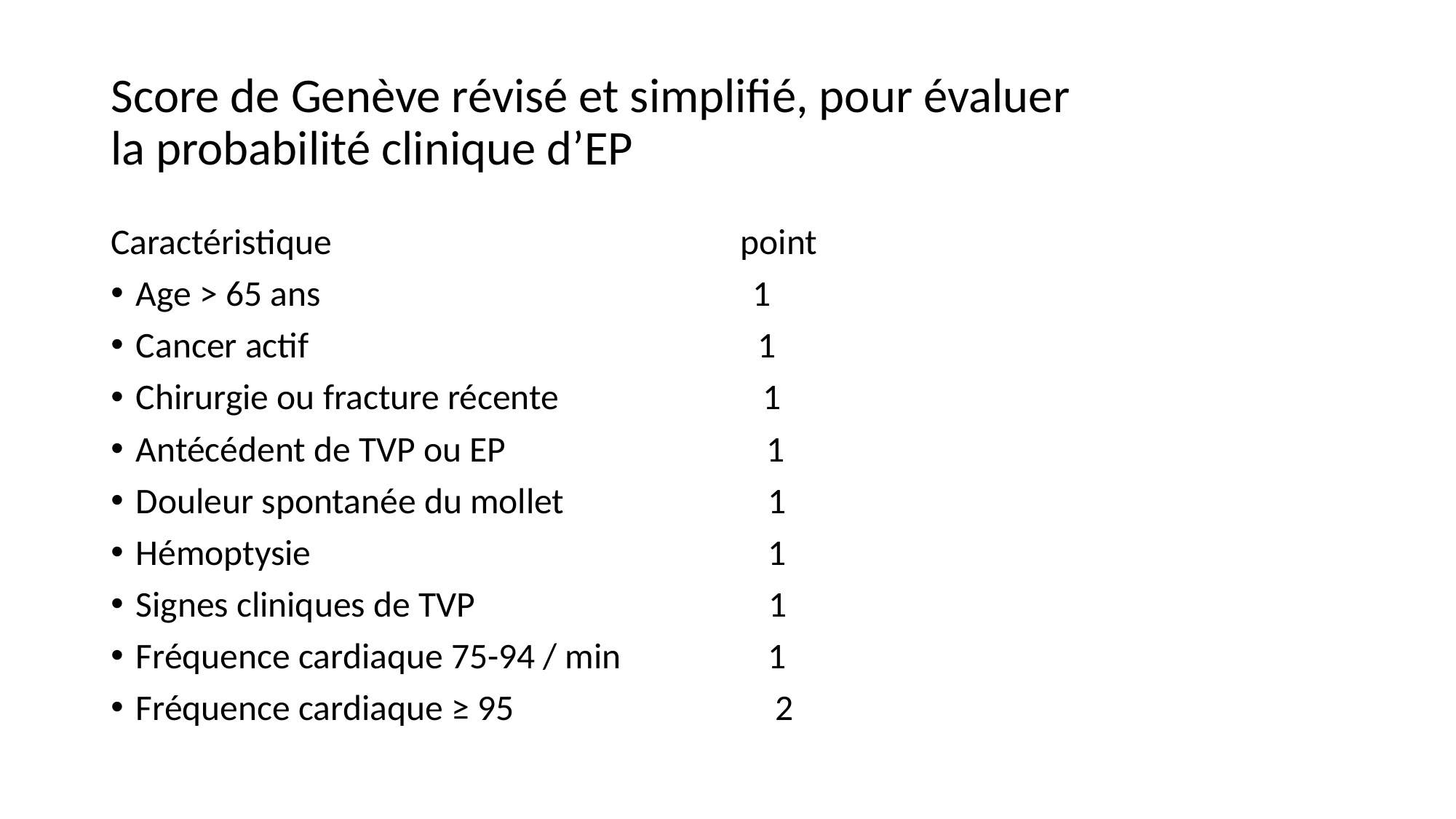

# Score de Genève révisé et simplifié, pour évaluer la probabilité clinique d’EP
Caractéristique                                                  point
Age > 65 ans                                                     1
Cancer actif                                                       1
Chirurgie ou fracture récente                         1
Antécédent de TVP ou EP                                1
Douleur spontanée du mollet                         1
Hémoptysie                                                        1
Signes cliniques de TVP                                    1
Fréquence cardiaque 75-94 / min                  1
Fréquence cardiaque ≥ 95                                2